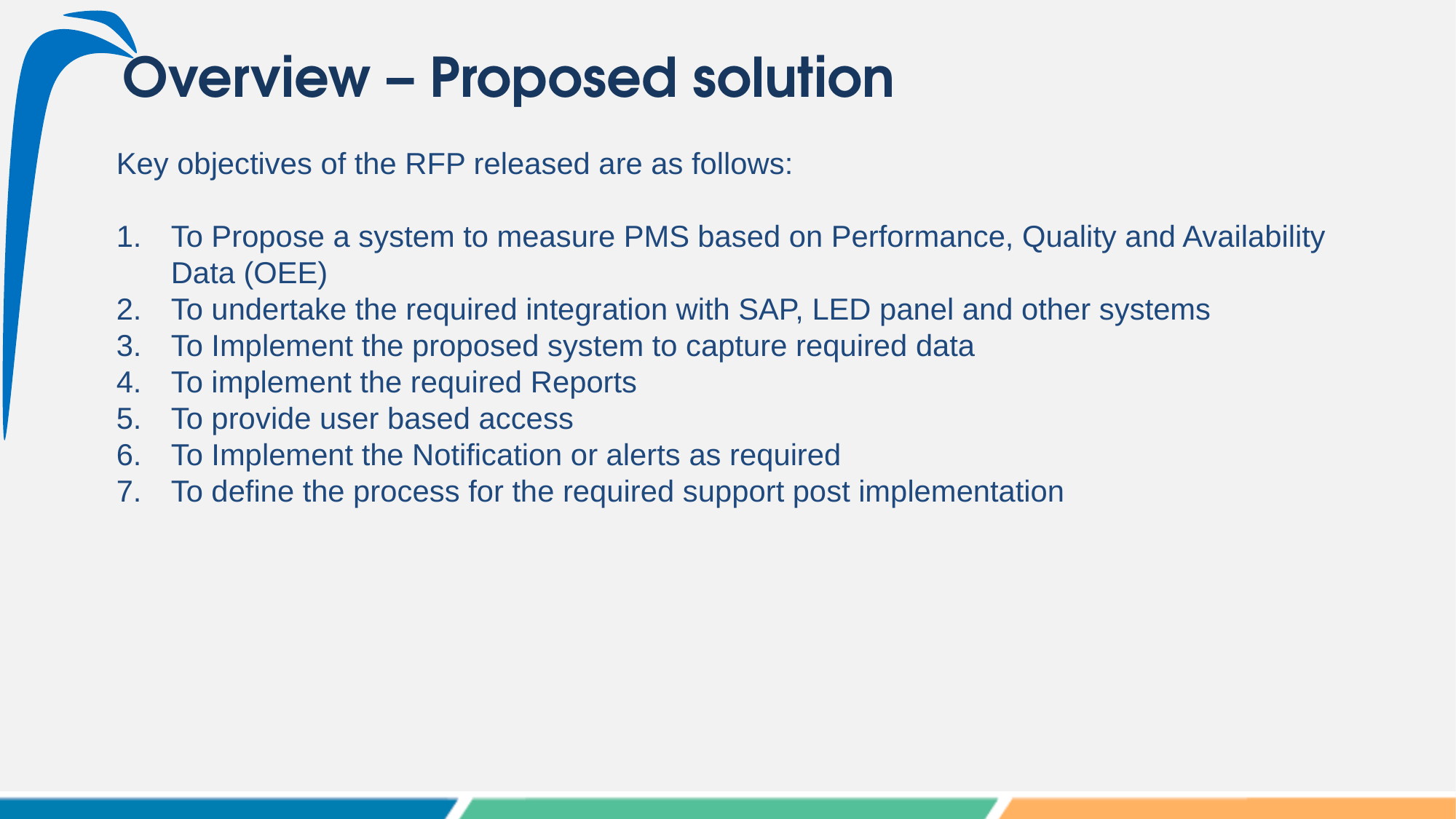

# Overview – Proposed solution
Key objectives of the RFP released are as follows:

To Propose a system to measure PMS based on Performance, Quality and Availability Data (OEE)
To undertake the required integration with SAP, LED panel and other systems
To Implement the proposed system to capture required data
To implement the required Reports
To provide user based access
To Implement the Notification or alerts as required
To define the process for the required support post implementation